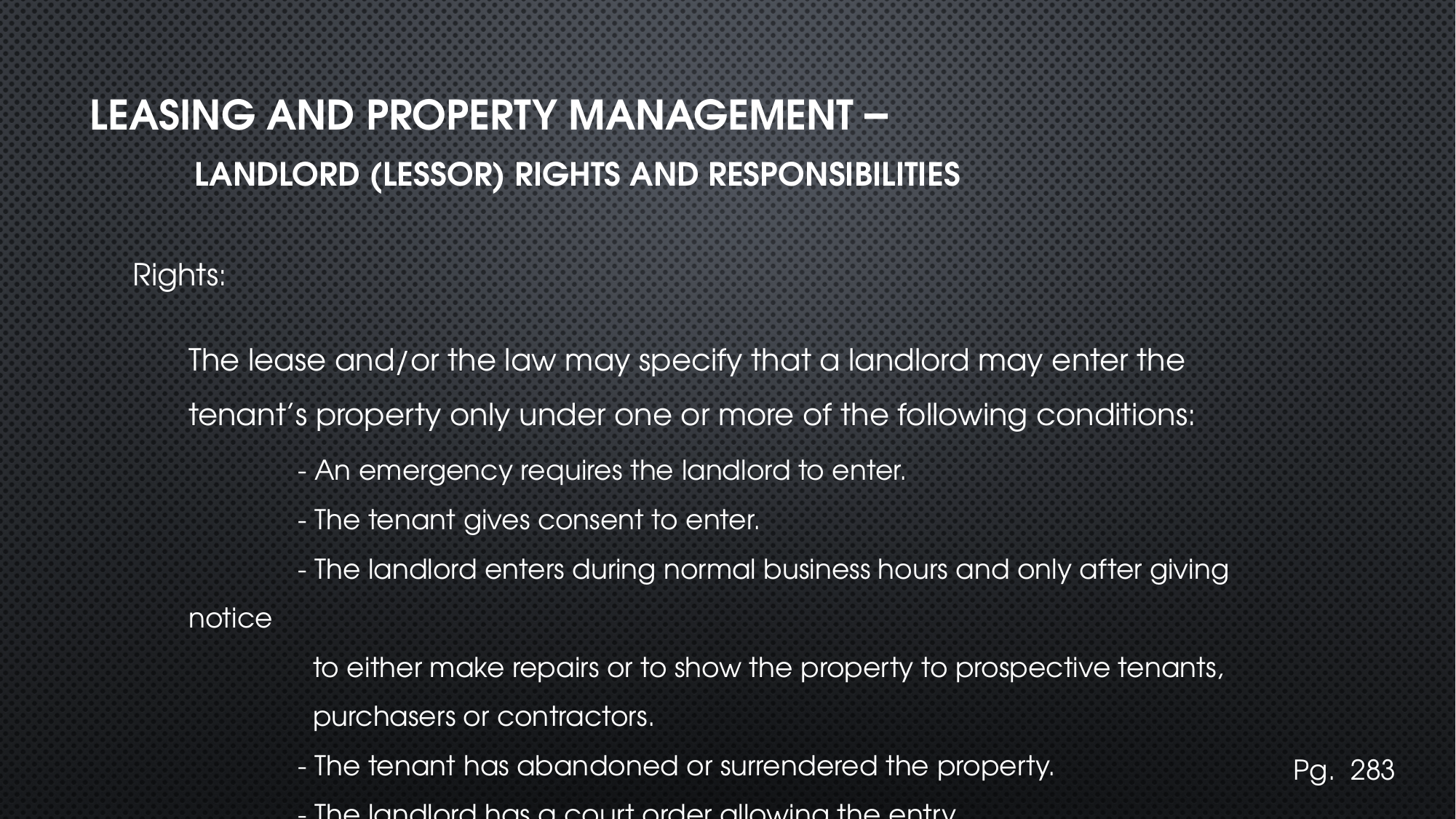

# Leasing and Property Management – Landlord (Lessor) Rights and Responsibilities
Rights:
The lease and/or the law may specify that a landlord may enter the tenant’s property only under one or more of the following conditions:
	- An emergency requires the landlord to enter.
	- The tenant gives consent to enter.
	- The landlord enters during normal business hours and only after giving notice
 	  to either make repairs or to show the property to prospective tenants,
 	  purchasers or contractors.
	- The tenant has abandoned or surrendered the property.
	- The landlord has a court order allowing the entry.
Pg.  283